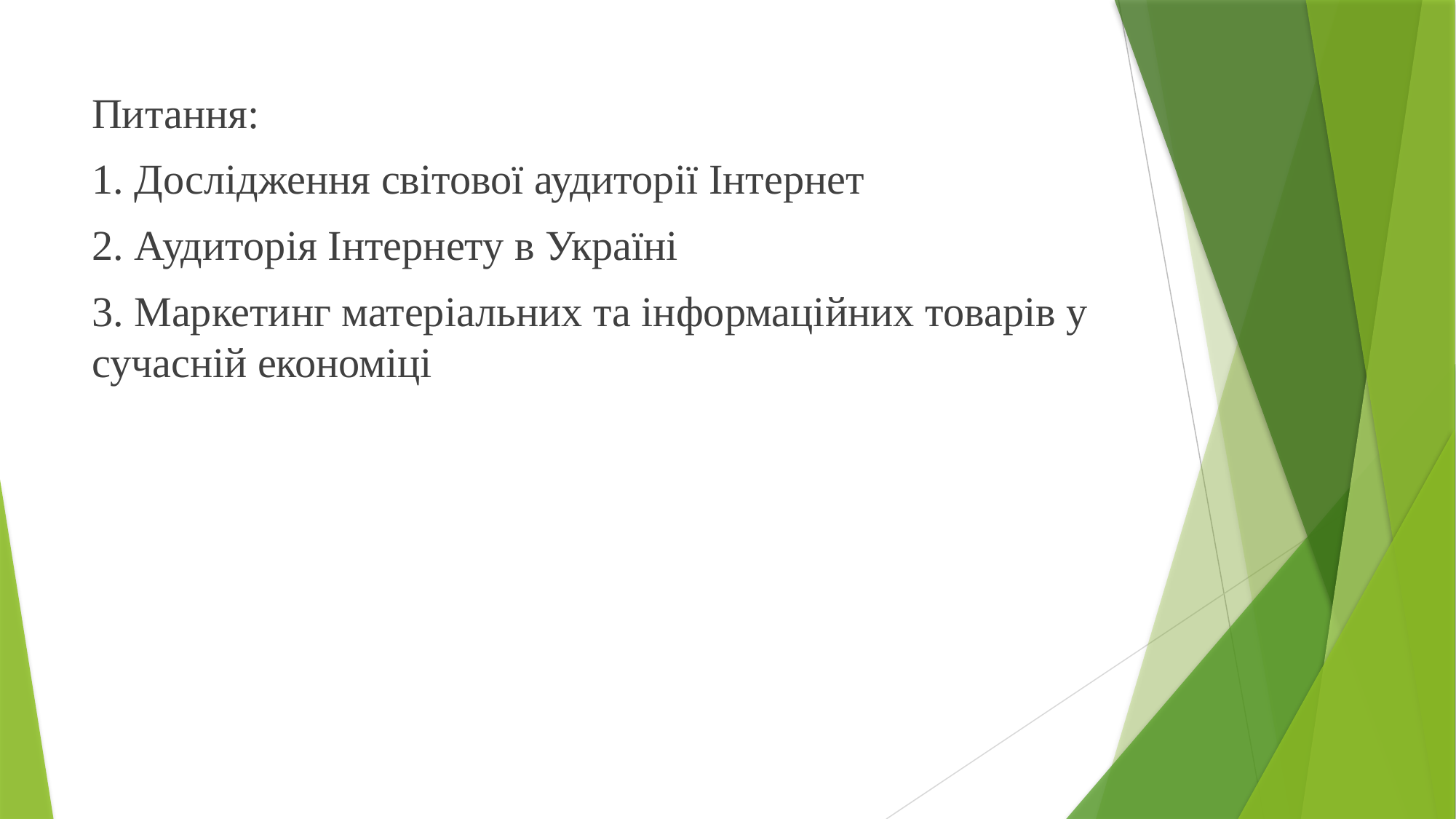

Питання:
1. Дослідження світової аудиторії Інтернет
2. Аудиторія Інтернету в Україні
3. Маркетинг матеріальних та інформаційних товарів у сучасній економіці